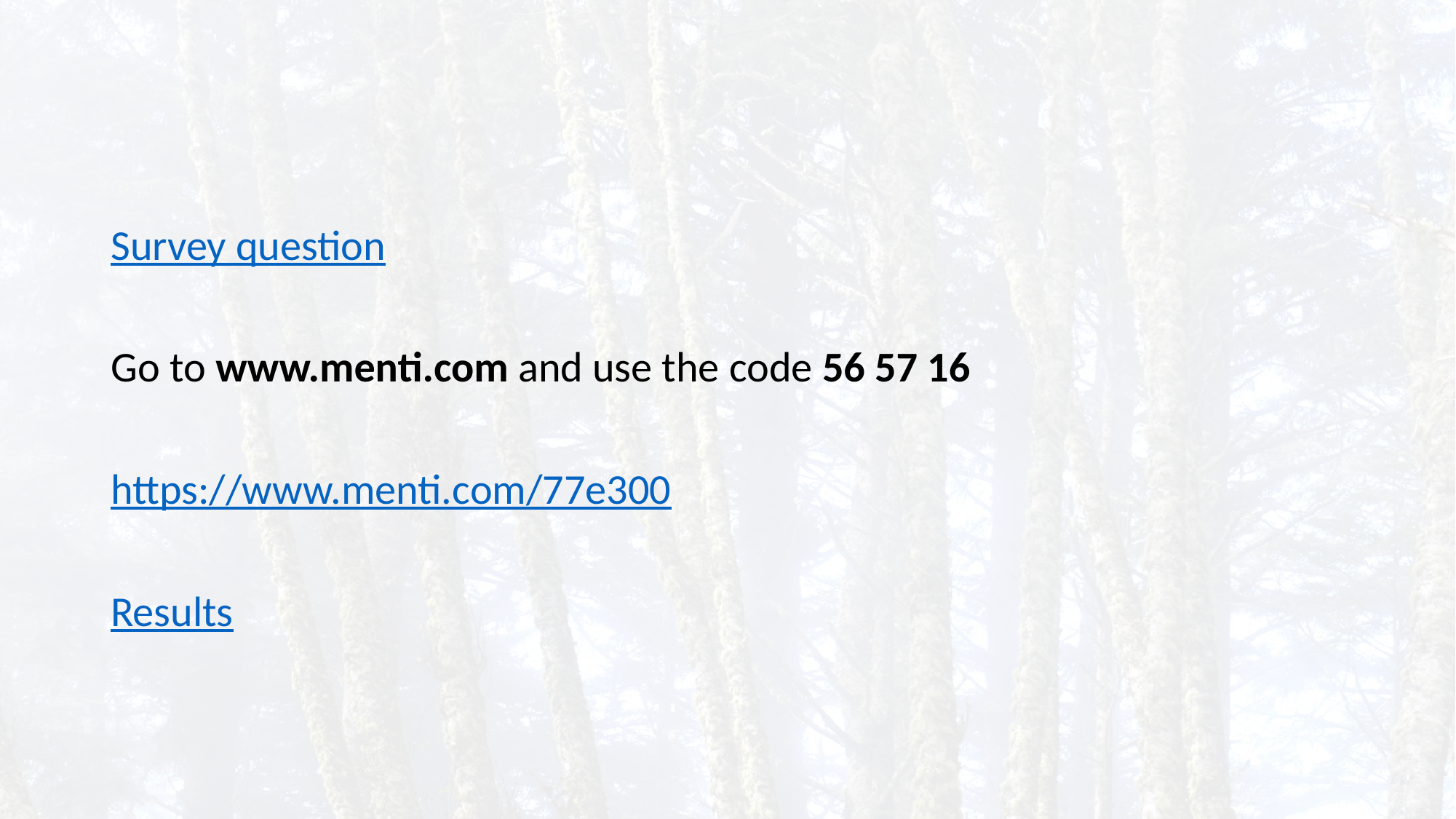

#
Survey question

Go to www.menti.com and use the code 56 57 16

https://www.menti.com/77e300

Results